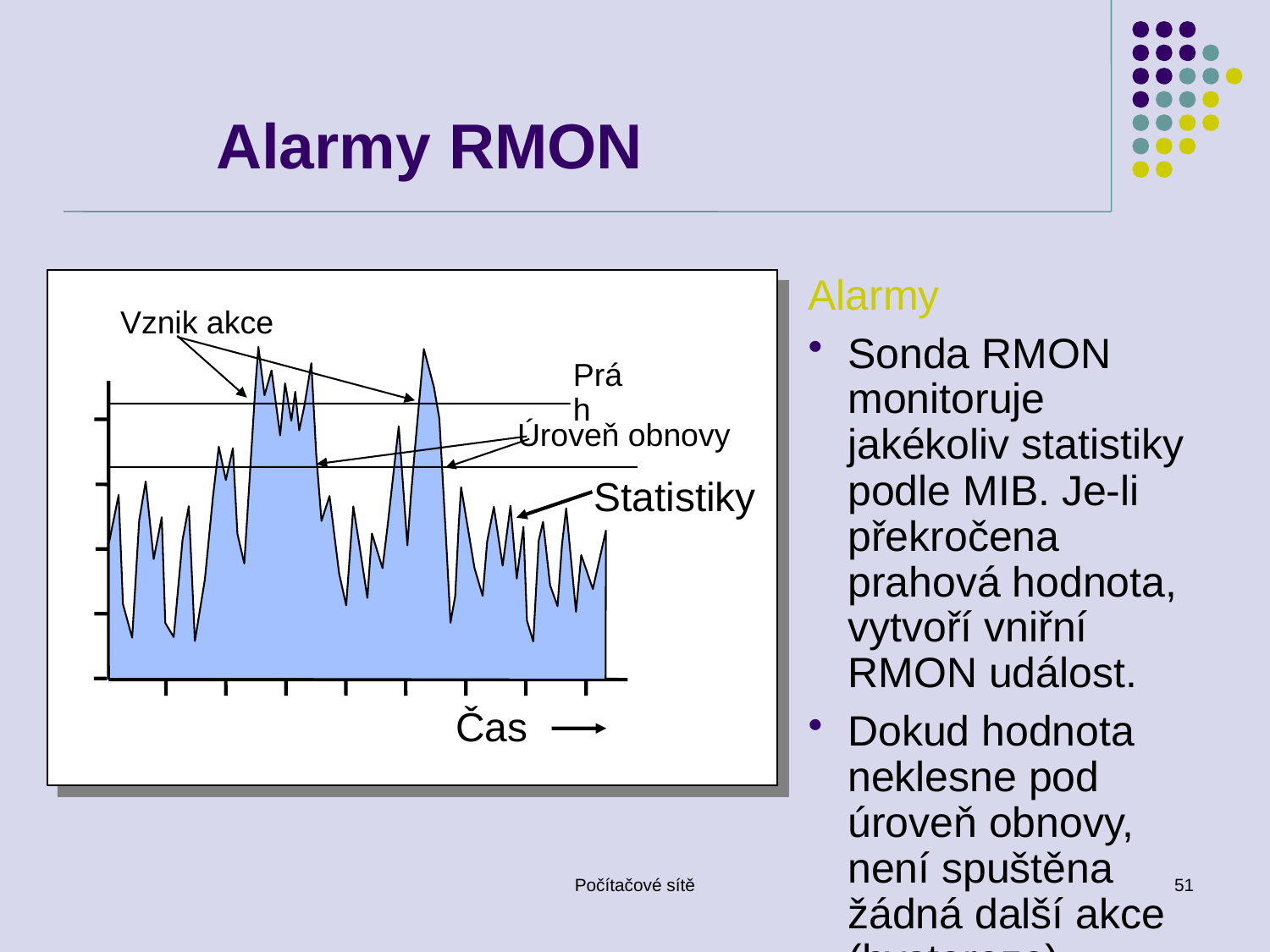

# Alarmy RMON
Alarmy
Sonda RMON monitoruje jakékoliv statistiky podle MIB. Je-li překročena prahová hodnota, vytvoří vniřní RMON událost.
Dokud hodnota neklesne pod úroveň obnovy, není spuštěna žádná další akce (hystereze).

Vznik akce

Práh

Úroveň obnovy

Statistiky

Čas

Počítačové sítě
51